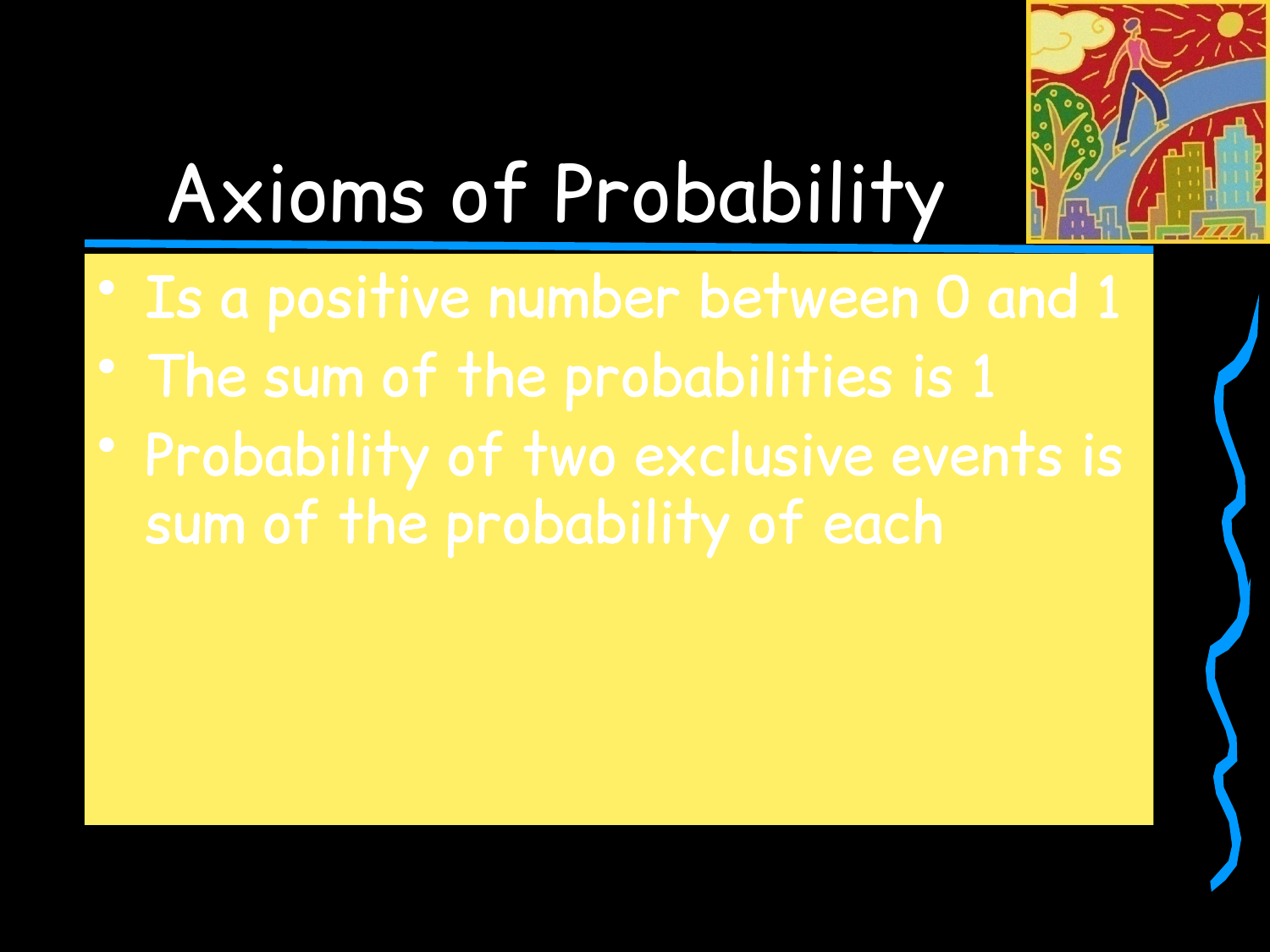

# Axioms of Probability
Is a positive number between 0 and 1
The sum of the probabilities is 1
Probability of two exclusive events is sum of the probability of each